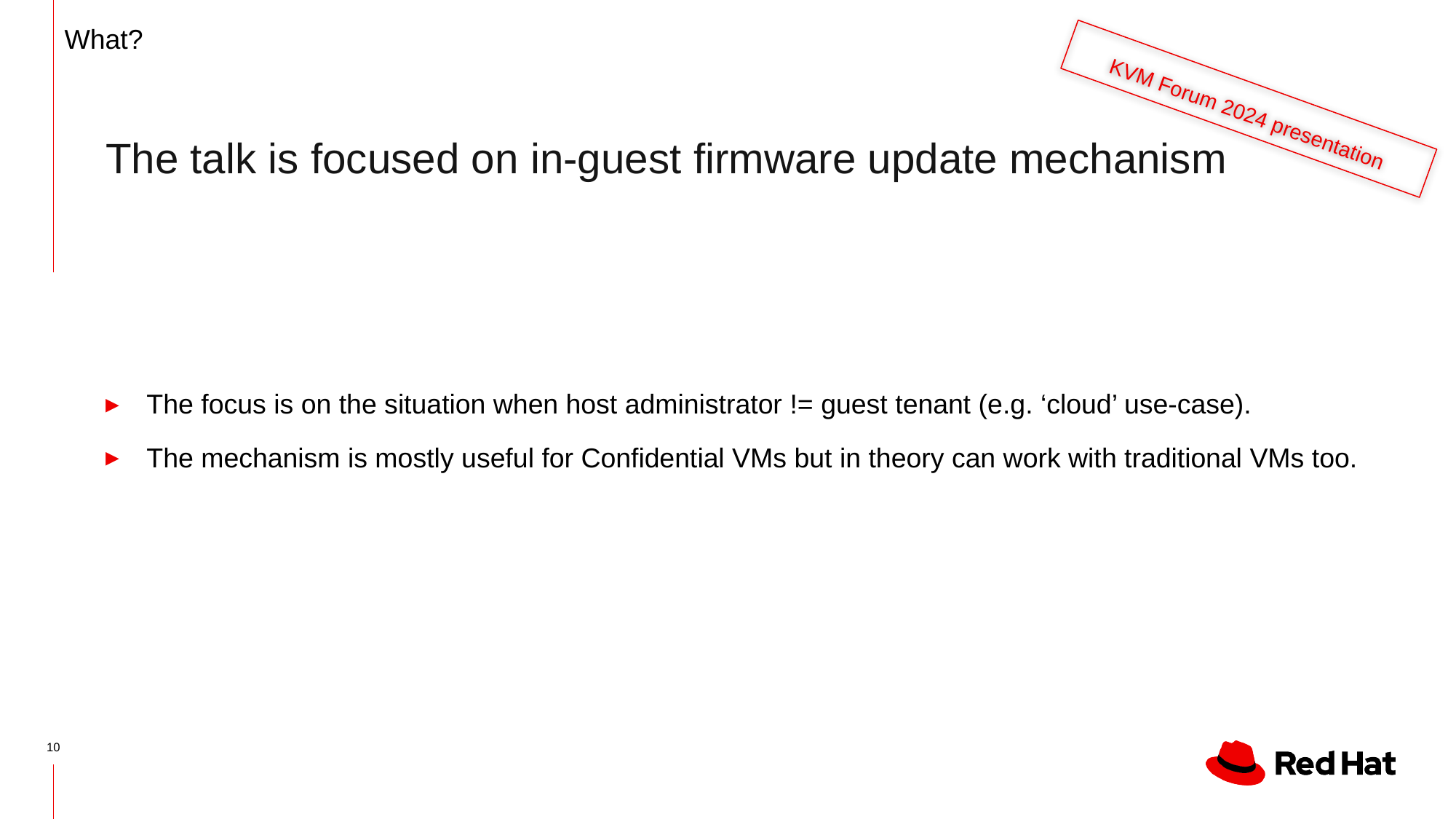

What?
KVM Forum 2024 presentation
The talk is focused on in-guest firmware update mechanism
The focus is on the situation when host administrator != guest tenant (e.g. ‘cloud’ use-case).
The mechanism is mostly useful for Confidential VMs but in theory can work with traditional VMs too.

10